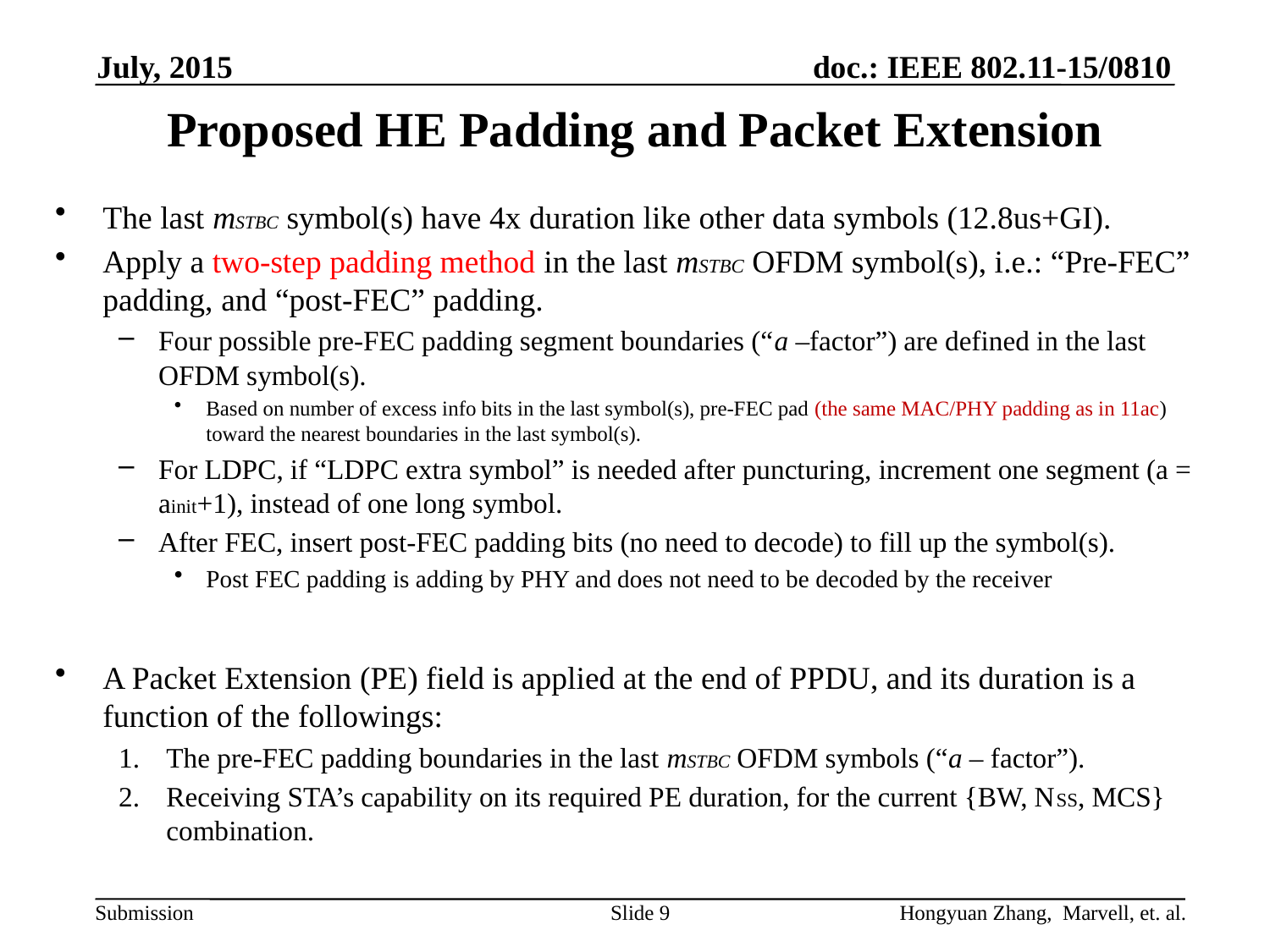

July, 2015
# Proposed HE Padding and Packet Extension
The last mSTBC symbol(s) have 4x duration like other data symbols (12.8us+GI).
Apply a two-step padding method in the last mSTBC OFDM symbol(s), i.e.: “Pre-FEC” padding, and “post-FEC” padding.
Four possible pre-FEC padding segment boundaries (“a –factor”) are defined in the last OFDM symbol(s).
Based on number of excess info bits in the last symbol(s), pre-FEC pad (the same MAC/PHY padding as in 11ac) toward the nearest boundaries in the last symbol(s).
For LDPC, if “LDPC extra symbol” is needed after puncturing, increment one segment (a = ainit+1), instead of one long symbol.
After FEC, insert post-FEC padding bits (no need to decode) to fill up the symbol(s).
Post FEC padding is adding by PHY and does not need to be decoded by the receiver

A Packet Extension (PE) field is applied at the end of PPDU, and its duration is a function of the followings:
The pre-FEC padding boundaries in the last mSTBC OFDM symbols (“a – factor”).
Receiving STA’s capability on its required PE duration, for the current {BW, NSS, MCS} combination.

Slide 9
Hongyuan Zhang,  Marvell, et. al.